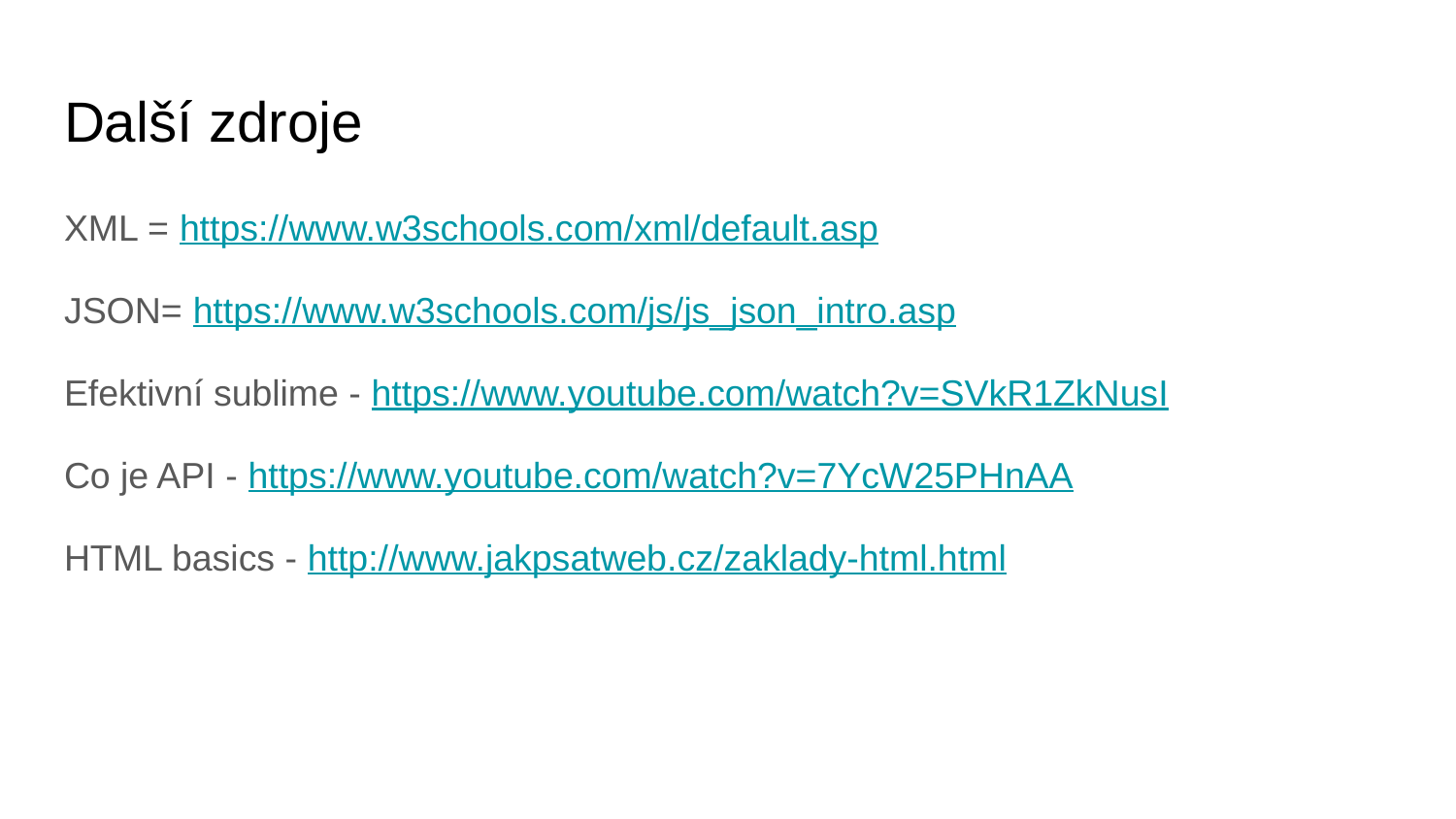

# Další zdroje
XML = https://www.w3schools.com/xml/default.asp
JSON= https://www.w3schools.com/js/js_json_intro.asp
Efektivní sublime - https://www.youtube.com/watch?v=SVkR1ZkNusI
Co je API - https://www.youtube.com/watch?v=7YcW25PHnAA
HTML basics - http://www.jakpsatweb.cz/zaklady-html.html